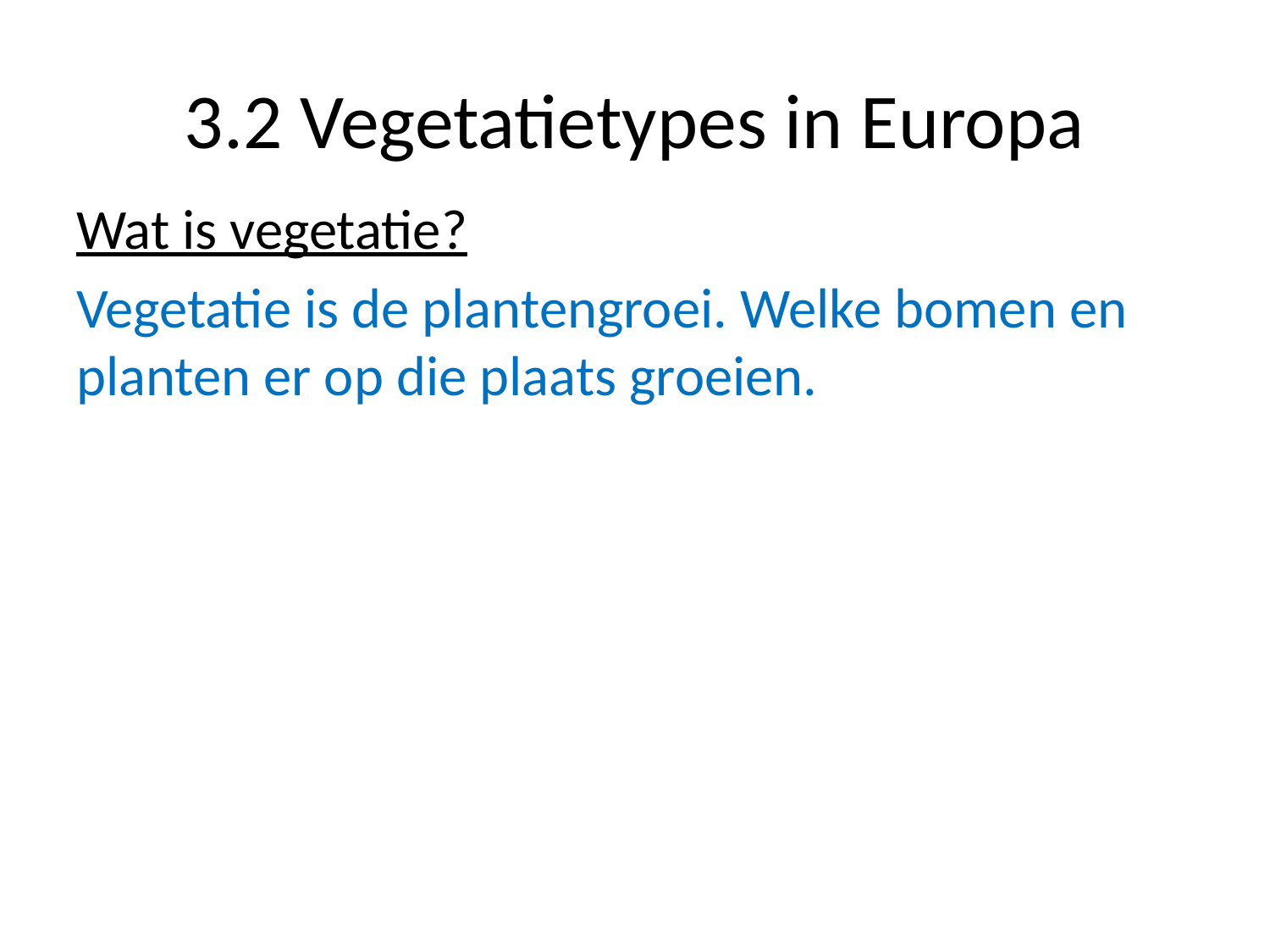

# 3.2 Vegetatietypes in Europa
Wat is vegetatie?
Vegetatie is de plantengroei. Welke bomen en planten er op die plaats groeien.